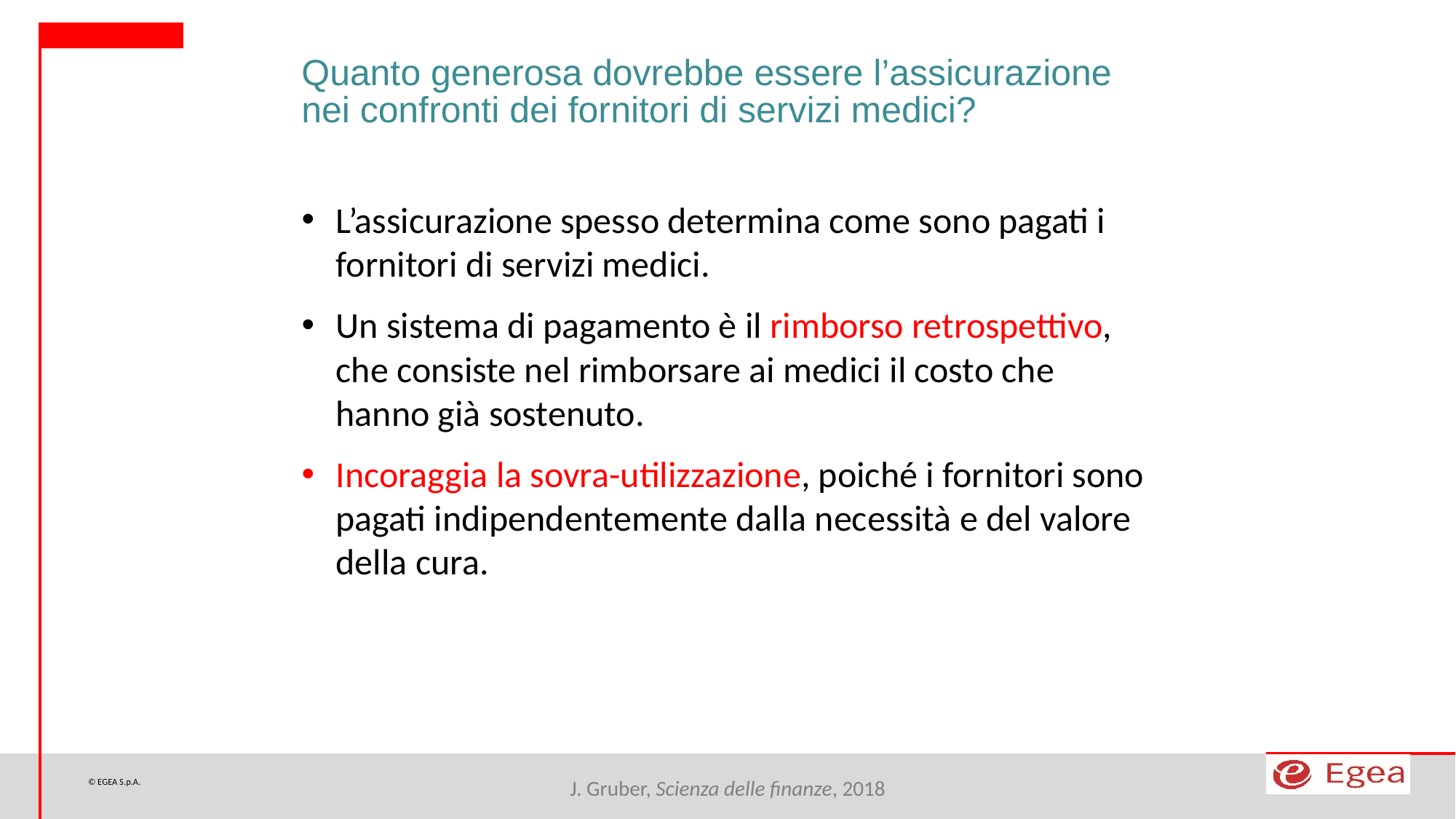

Quanto generosa dovrebbe essere l’assicurazione nei confronti dei fornitori di servizi medici?
L’assicurazione spesso determina come sono pagati i fornitori di servizi medici.
Un sistema di pagamento è il rimborso retrospettivo, che consiste nel rimborsare ai medici il costo che hanno già sostenuto.
Incoraggia la sovra-utilizzazione, poiché i fornitori sono pagati indipendentemente dalla necessità e del valore della cura.